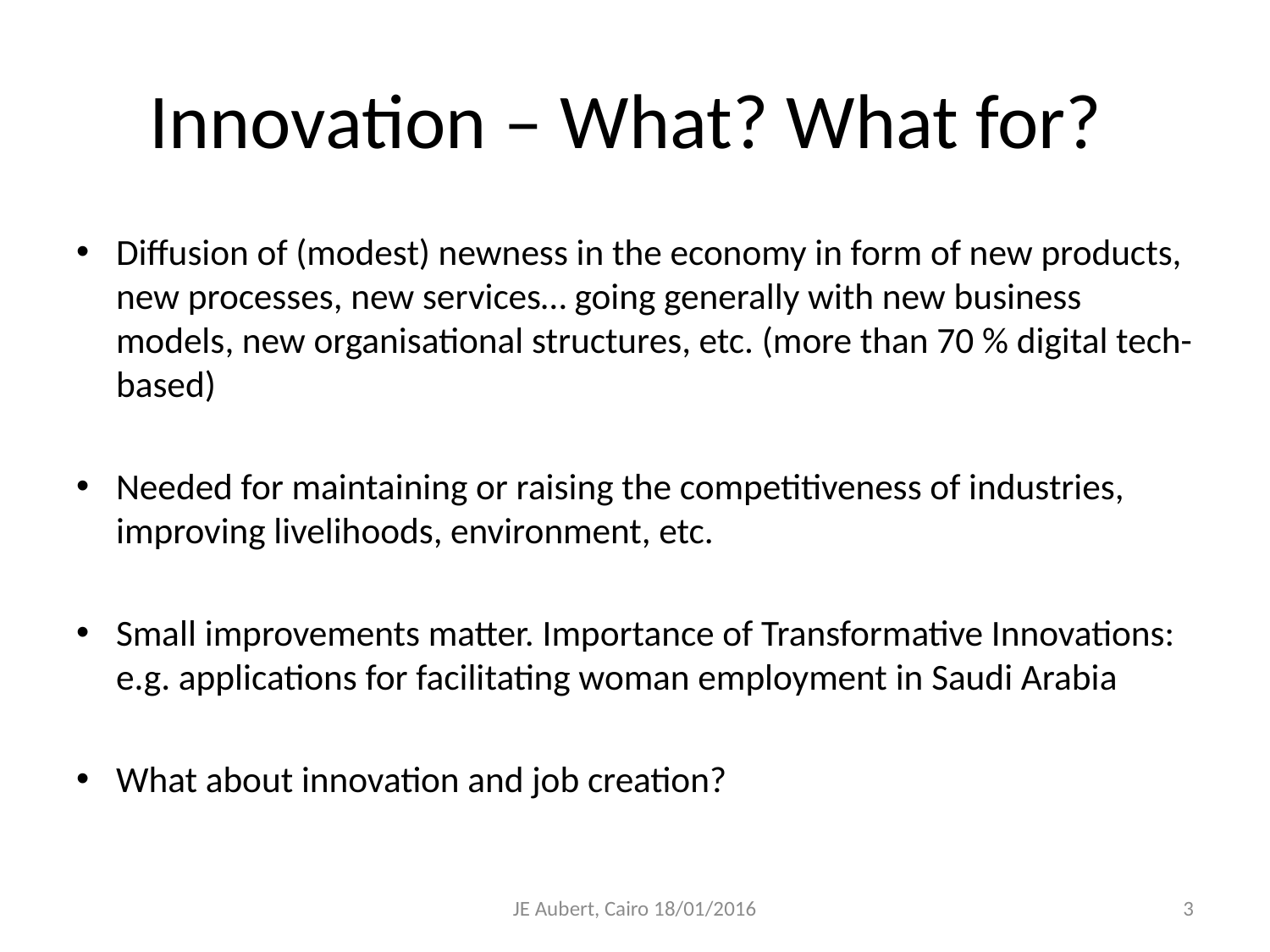

# Innovation – What? What for?
Diffusion of (modest) newness in the economy in form of new products, new processes, new services… going generally with new business models, new organisational structures, etc. (more than 70 % digital tech-based)

Needed for maintaining or raising the competitiveness of industries, improving livelihoods, environment, etc.

Small improvements matter. Importance of Transformative Innovations: e.g. applications for facilitating woman employment in Saudi Arabia

What about innovation and job creation?
JE Aubert, Cairo 18/01/2016
3